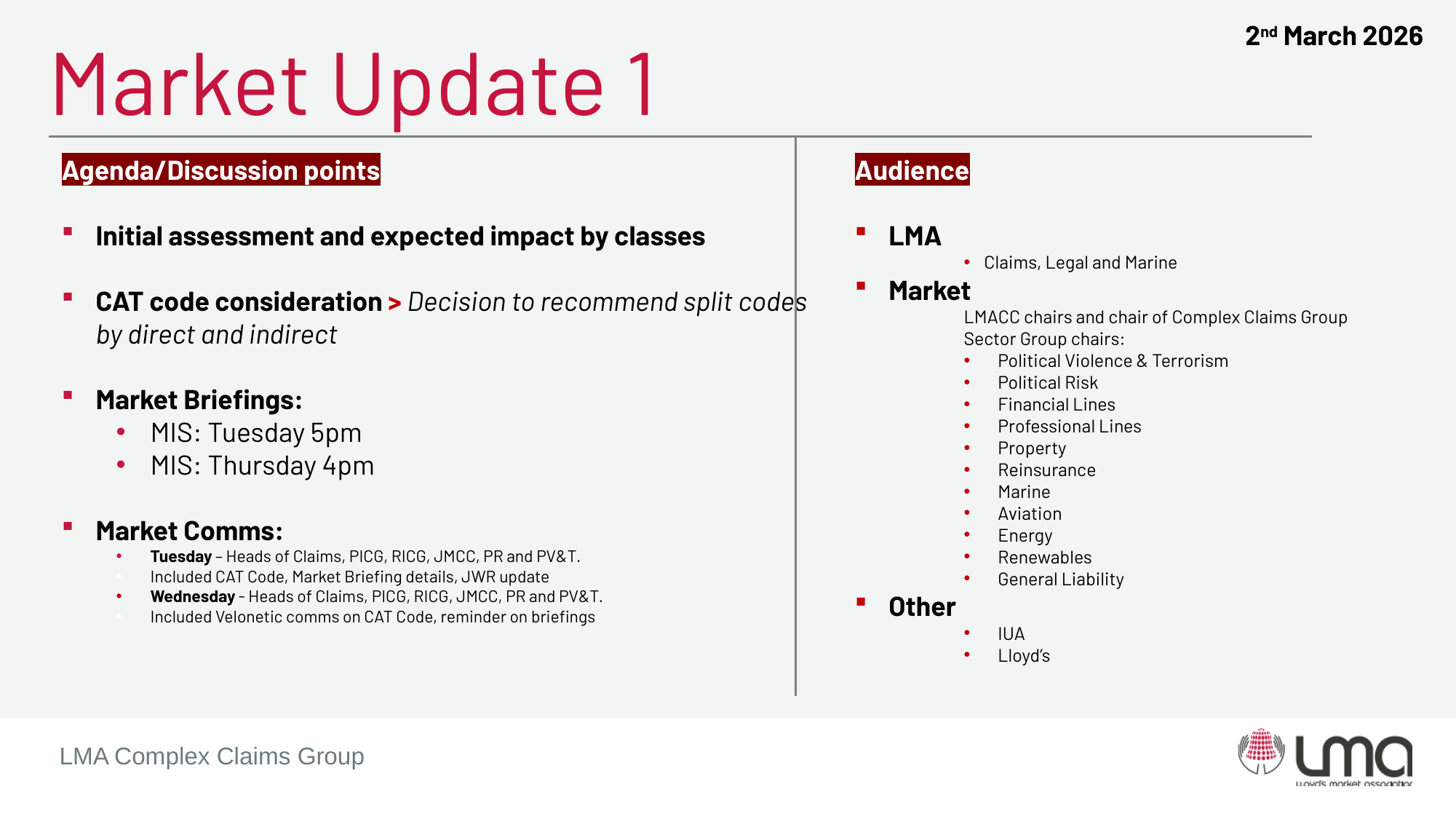

2nd March 2026
# Market Update 1
Agenda/Discussion points

Initial assessment and expected impact by classes

CAT code consideration > Decision to recommend split codes by direct and indirect

Market Briefings:
MIS: Tuesday 5pm
MIS: Thursday 4pm

Market Comms:
Tuesday – Heads of Claims, PICG, RICG, JMCC, PR and PV&T.
Included CAT Code, Market Briefing details, JWR update
Wednesday - Heads of Claims, PICG, RICG, JMCC, PR and PV&T.
Included Velonetic comms on CAT Code, reminder on briefings
Audience

LMA
Claims, Legal and Marine
Market
LMACC chairs and chair of Complex Claims Group
Sector Group chairs:
Political Violence & Terrorism
Political Risk
Financial Lines
Professional Lines
Property
Reinsurance
Marine
Aviation
Energy
Renewables
General Liability
Other
IUA
Lloyd’s

LMA Complex Claims Group